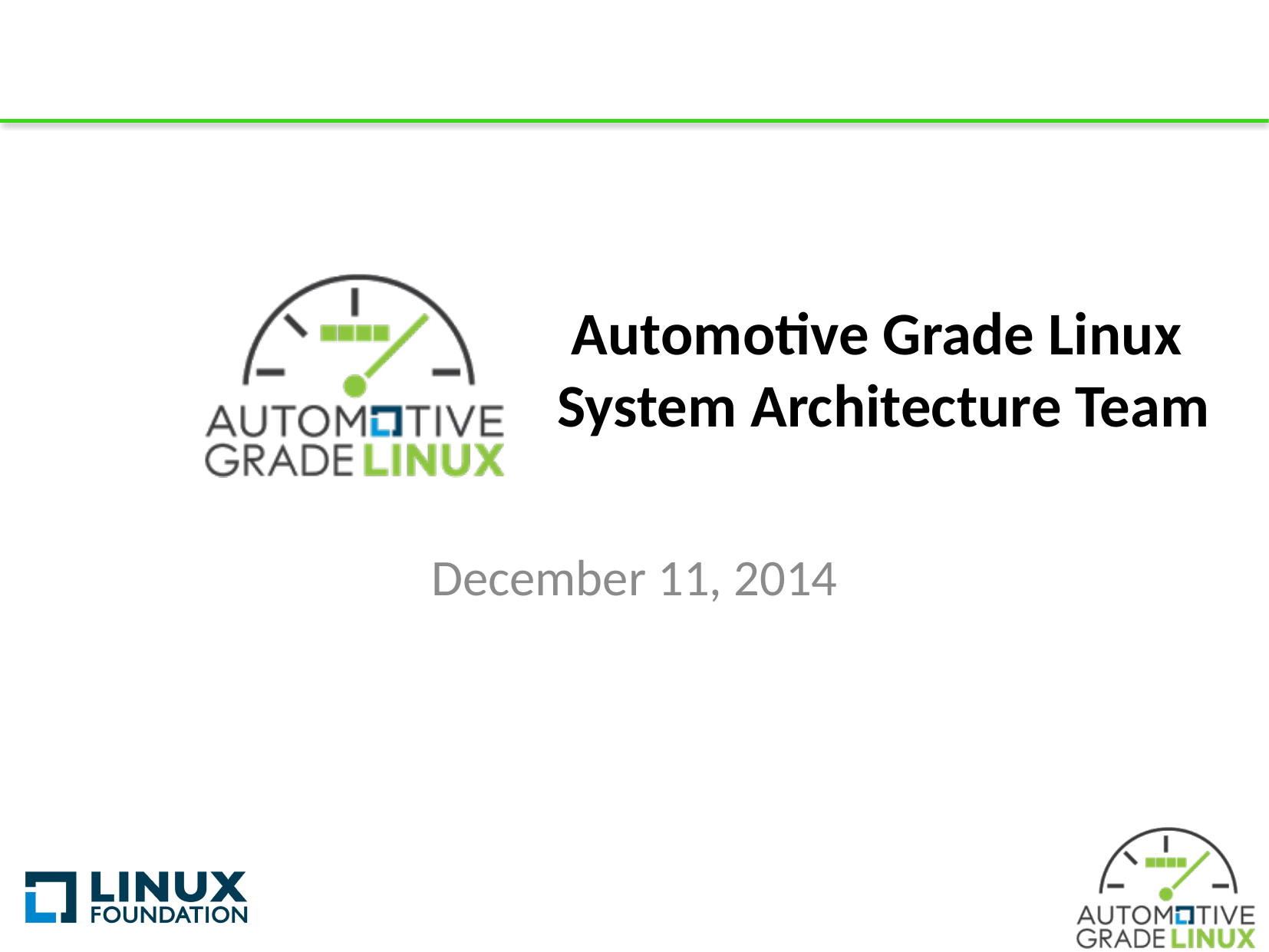

# Automotive Grade Linux System Architecture Team
December 11, 2014